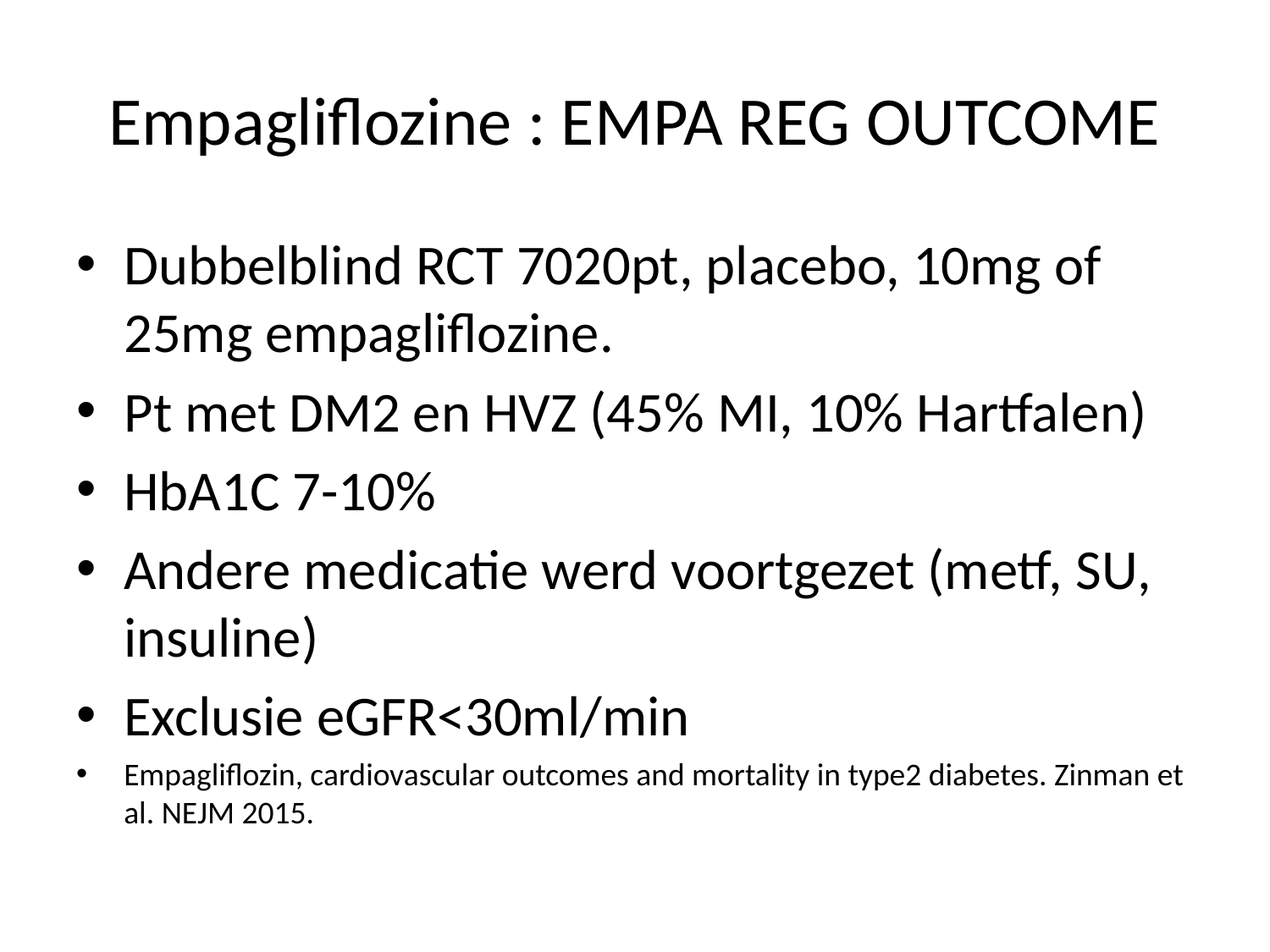

# Empagliflozine : EMPA REG OUTCOME
Dubbelblind RCT 7020pt, placebo, 10mg of 25mg empagliflozine.
Pt met DM2 en HVZ (45% MI, 10% Hartfalen)
HbA1C 7-10%
Andere medicatie werd voortgezet (metf, SU, insuline)
Exclusie eGFR<30ml/min
Empagliflozin, cardiovascular outcomes and mortality in type2 diabetes. Zinman et al. NEJM 2015.